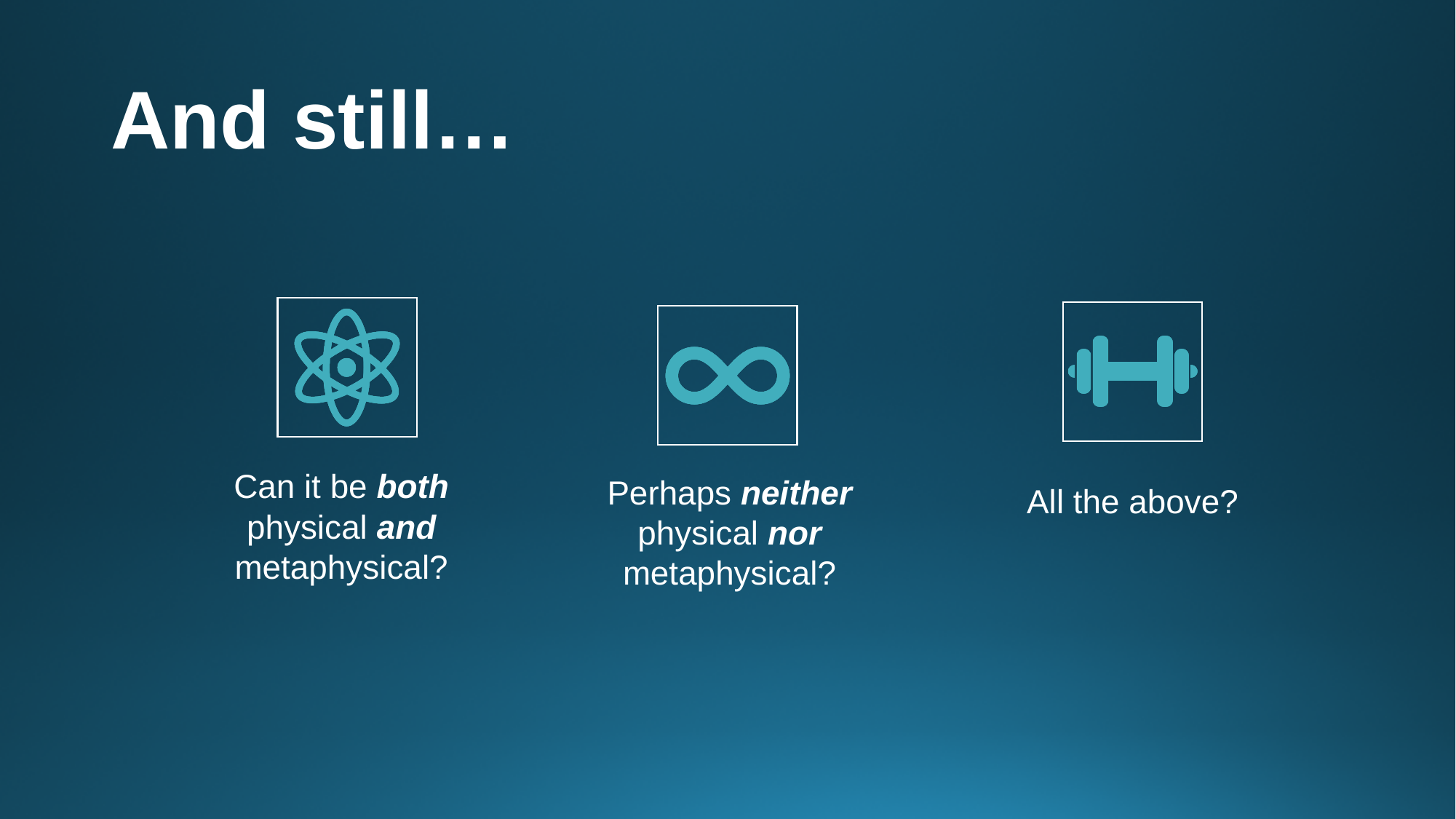

# And still…
Can it be both physical and metaphysical?
Perhaps neither physical nor metaphysical?
All the above?